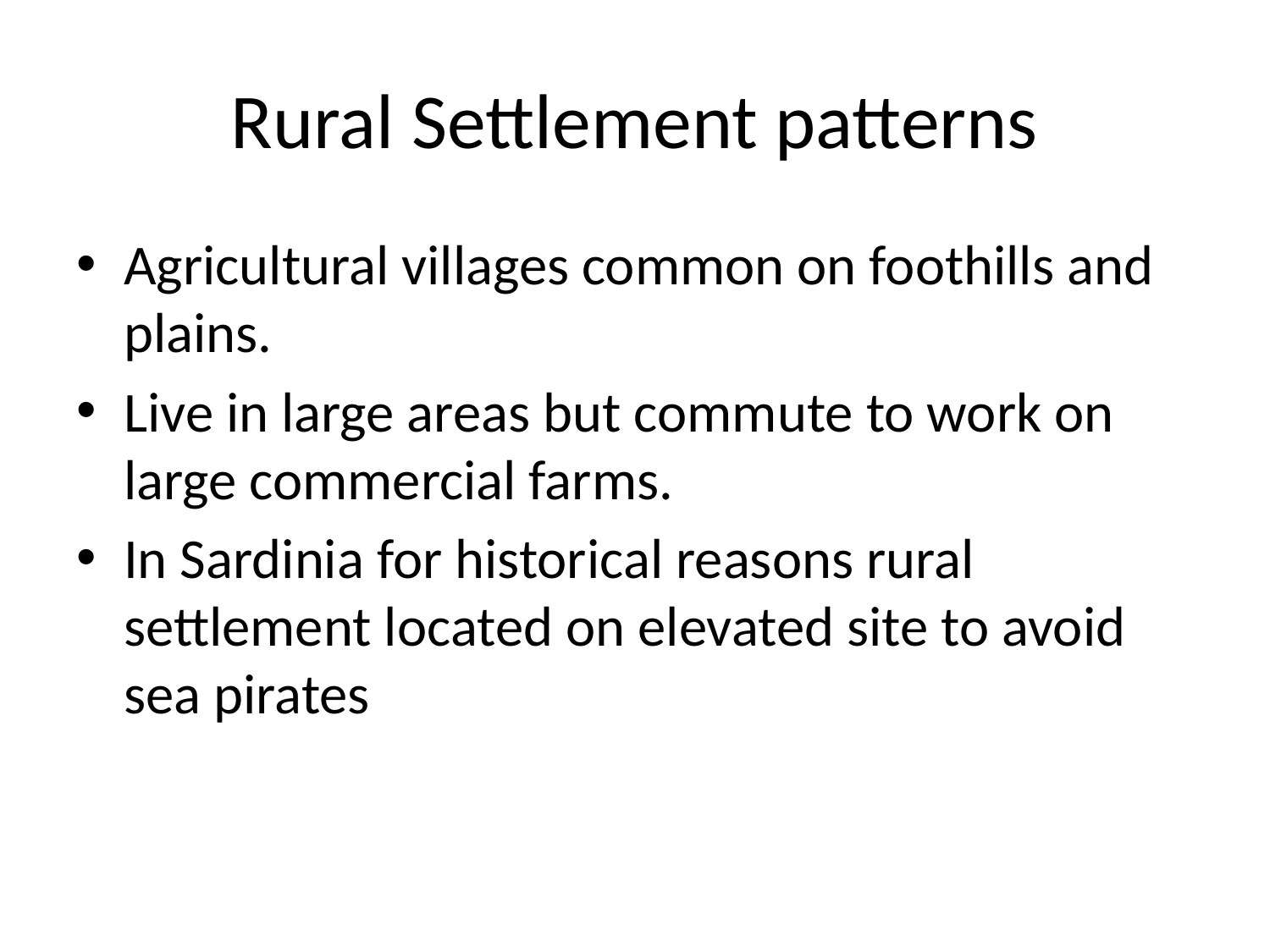

# Rural Settlement patterns
Agricultural villages common on foothills and plains.
Live in large areas but commute to work on large commercial farms.
In Sardinia for historical reasons rural settlement located on elevated site to avoid sea pirates